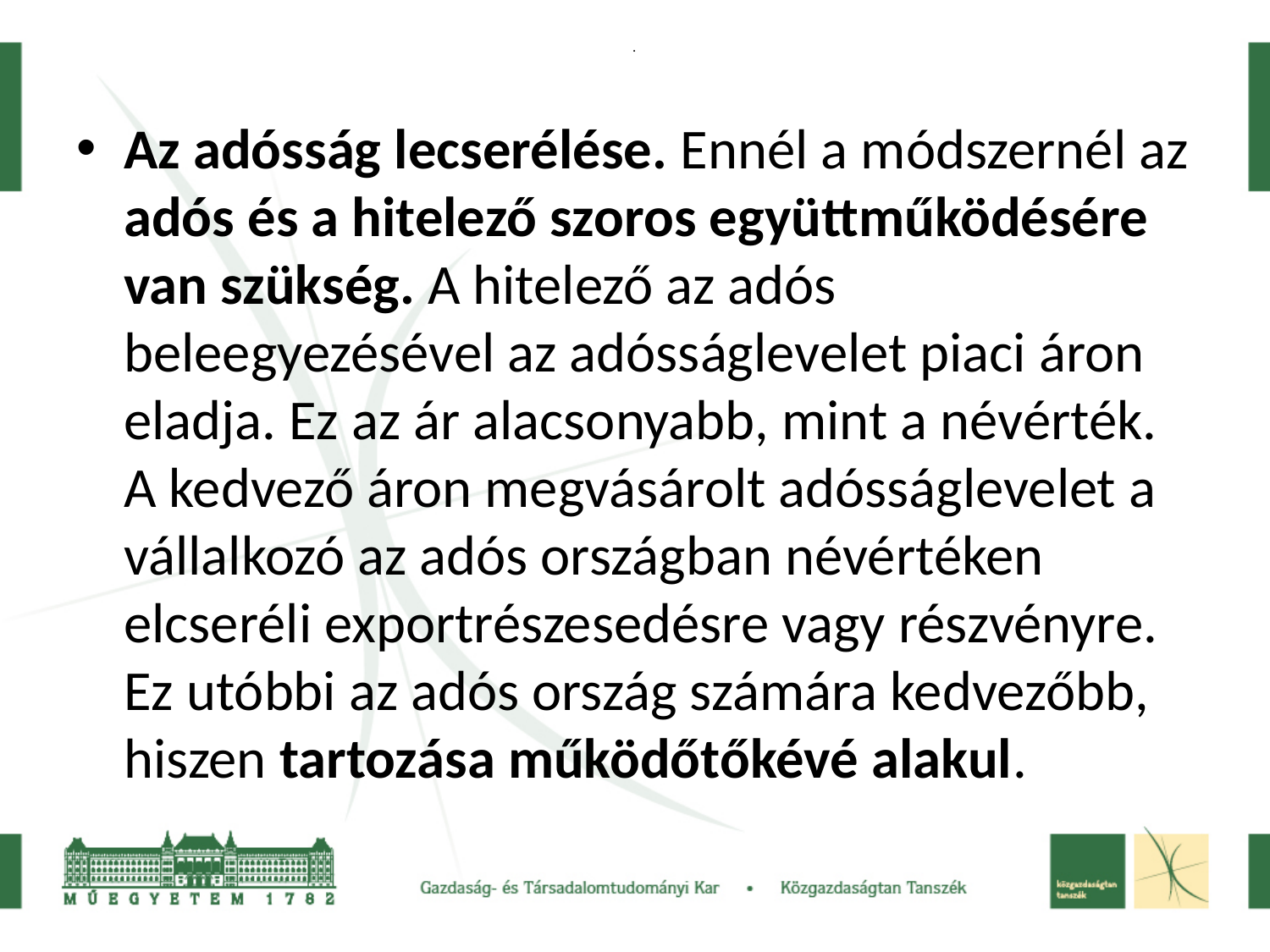

# .
Az adósság lecserélése. Ennél a módszernél az adós és a hitelező szoros együttműködésére van szükség. A hitelező az adós beleegyezésével az adósságlevelet piaci áron eladja. Ez az ár alacsonyabb, mint a névérték. A kedvező áron megvásárolt adósságlevelet a vállalkozó az adós országban névértéken elcseréli exportrészesedésre vagy részvényre. Ez utóbbi az adós ország számára kedvezőbb, hiszen tartozása működőtőkévé alakul.